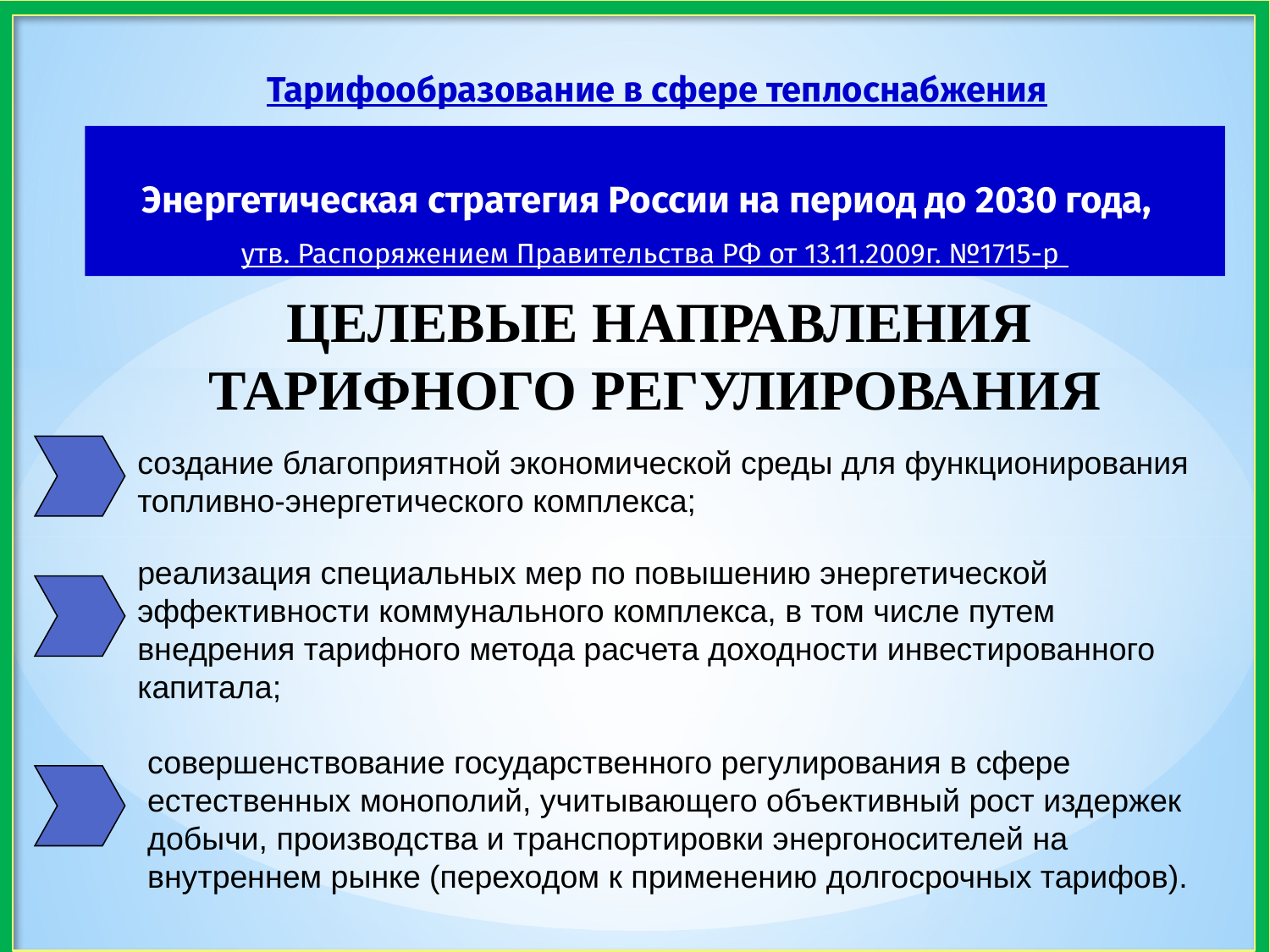

Тарифообразование в сфере теплоснабжения

Энергетическая стратегия России на период до 2030 года,
утв. Распоряжением Правительства РФ от 13.11.2009г. №1715-р
ЦЕЛЕВЫЕ НАПРАВЛЕНИЯ ТАРИФНОГО РЕГУЛИРОВАНИЯ

создание благоприятной экономической среды для функционирования топливно-энергетического комплекса;

реализация специальных мер по повышению энергетической эффективности коммунального комплекса, в том числе путем внедрения тарифного метода расчета доходности инвестированного капитала;

совершенствование государственного регулирования в сфере естественных монополий, учитывающего объективный рост издержек добычи, производства и транспортировки энергоносителей на внутреннем рынке (переходом к применению долгосрочных тарифов).

18